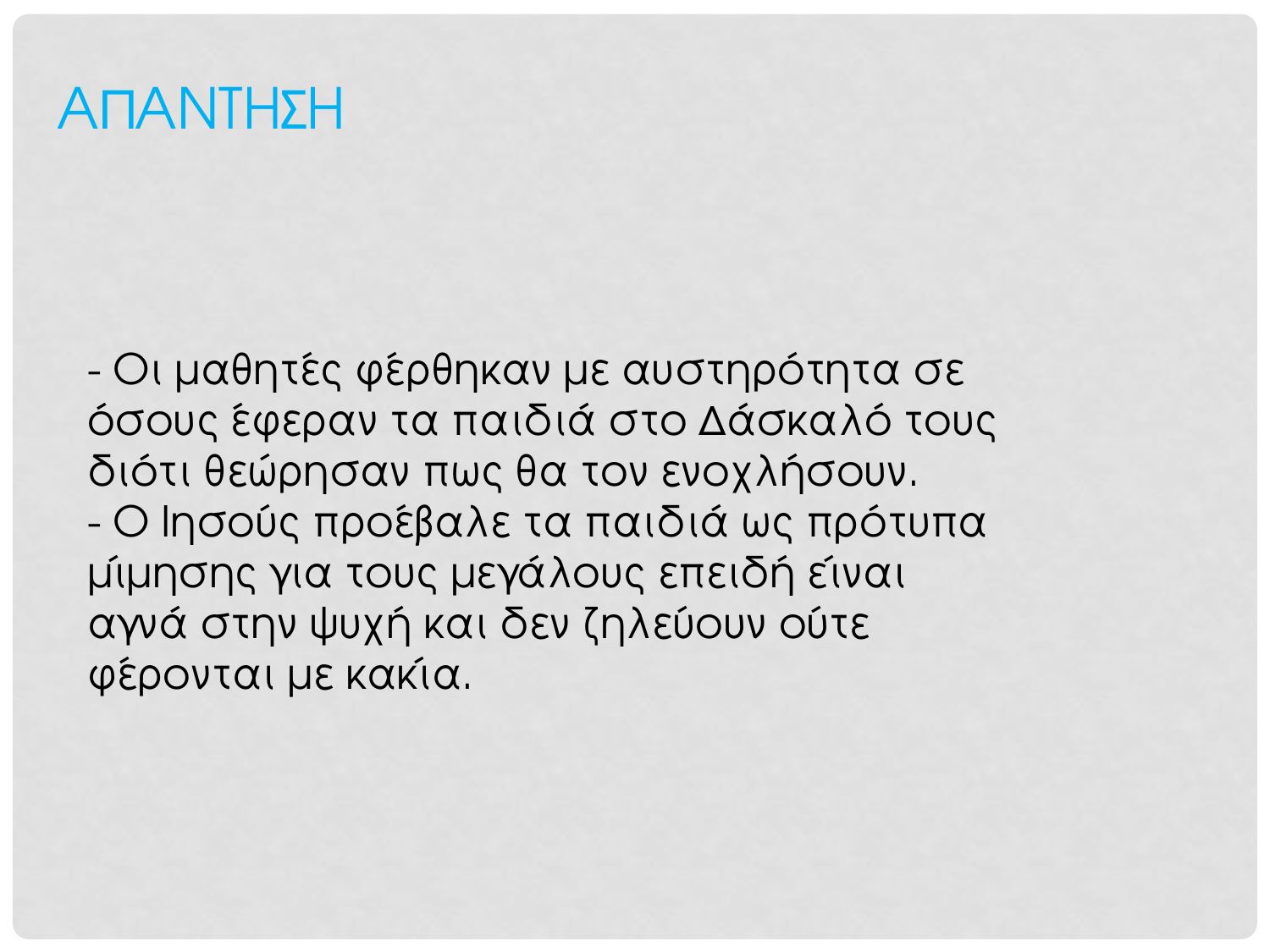

ΑΠΑΝΤΗΣΗ
- Οι μαθητές φέρθηκαν με αυστηρότητα σε όσους έφεραν τα παιδιά στο Δάσκαλό τους διότι θεώρησαν πως θα τον ενοχλήσουν.
- Ο Ιησούς προέβαλε τα παιδιά ως πρότυπα μίμησης για τους μεγάλους επειδή είναι αγνά στην ψυχή και δεν ζηλεύουν ούτε φέρονται με κακία.